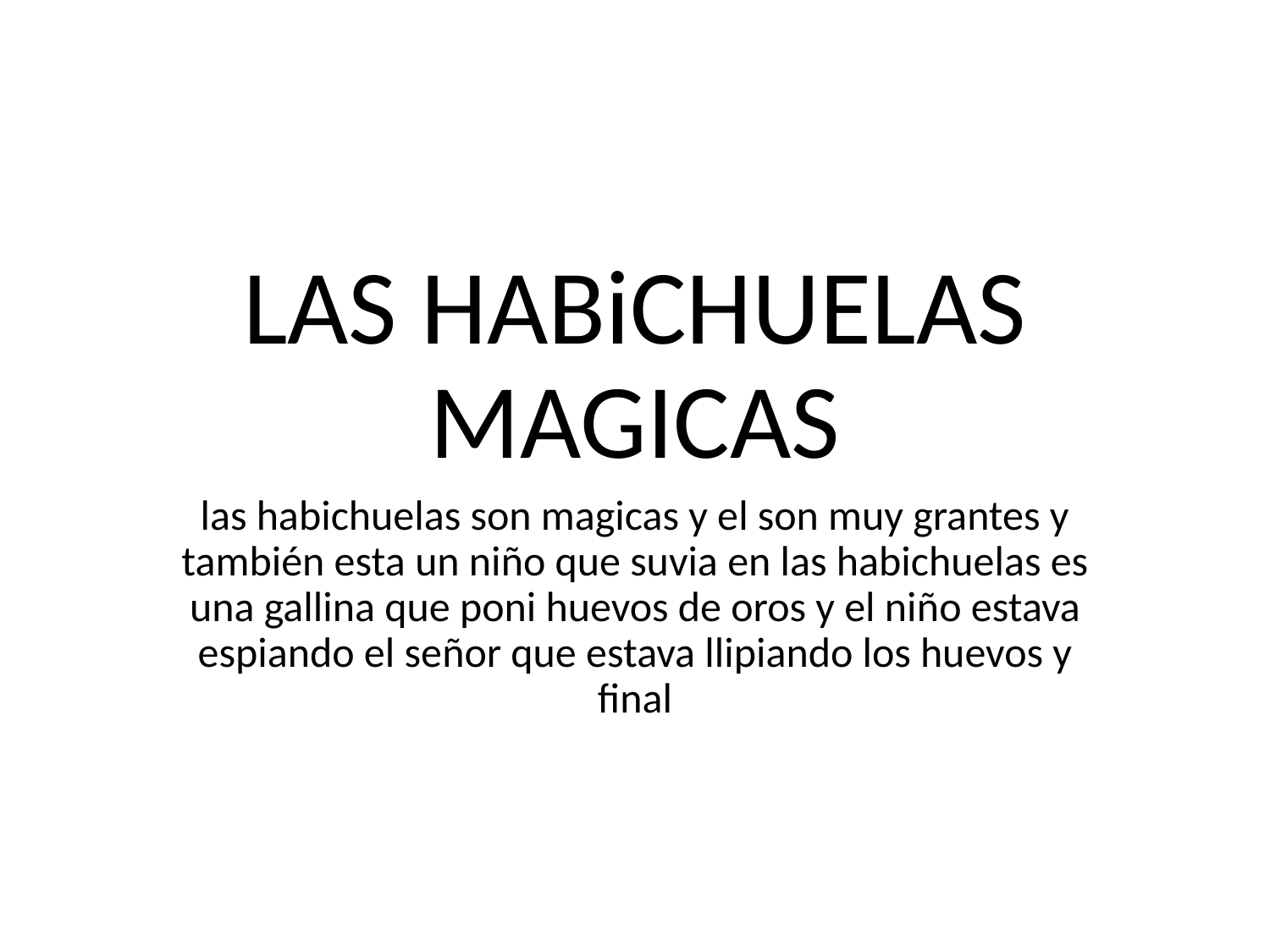

# LAS HABiCHUELAS MAGICAS
las habichuelas son magicas y el son muy grantes y también esta un niño que suvia en las habichuelas es una gallina que poni huevos de oros y el niño estava espiando el señor que estava llipiando los huevos y final